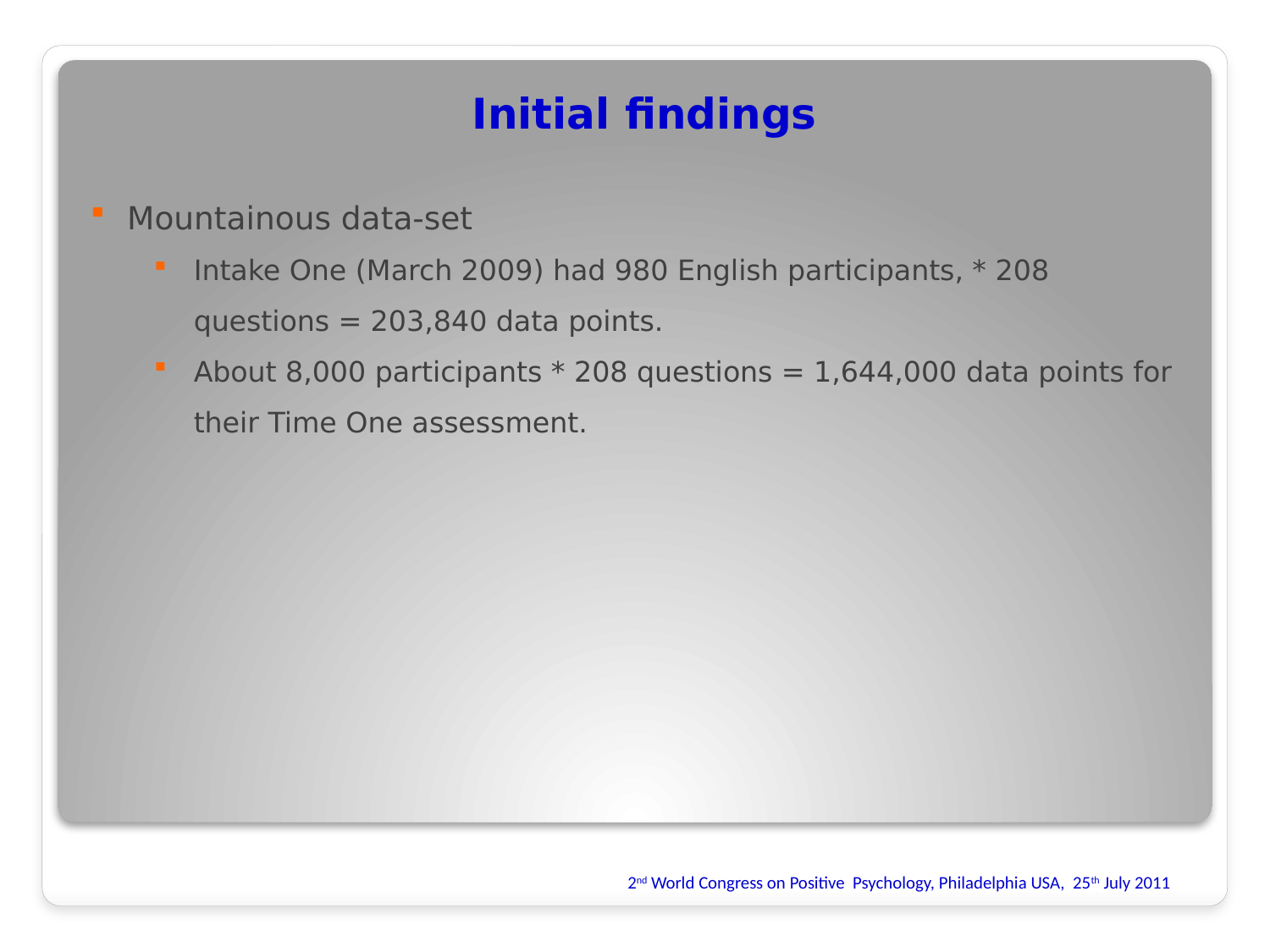

Initial findings
Mountainous data-set
Intake One (March 2009) had 980 English participants, * 208 questions = 203,840 data points.
About 8,000 participants * 208 questions = 1,644,000 data points for their Time One assessment.

2nd World Congress on Positive  Psychology, Philadelphia USA,  25th July 2011